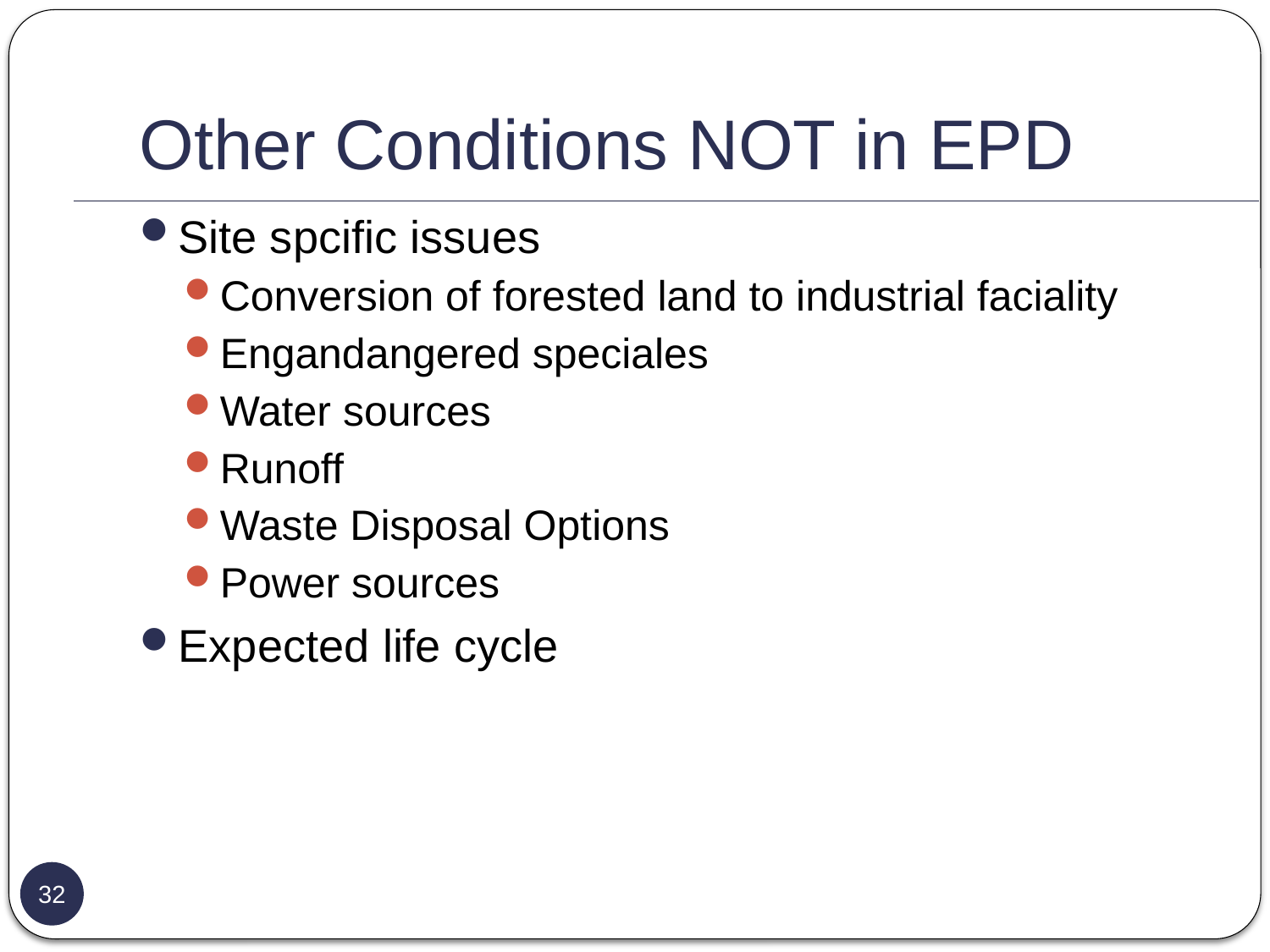

# Other Conditions NOT in EPD
Site spcific issues
Conversion of forested land to industrial faciality
Engandangered speciales
Water sources
Runoff
Waste Disposal Options
Power sources
Expected life cycle

32